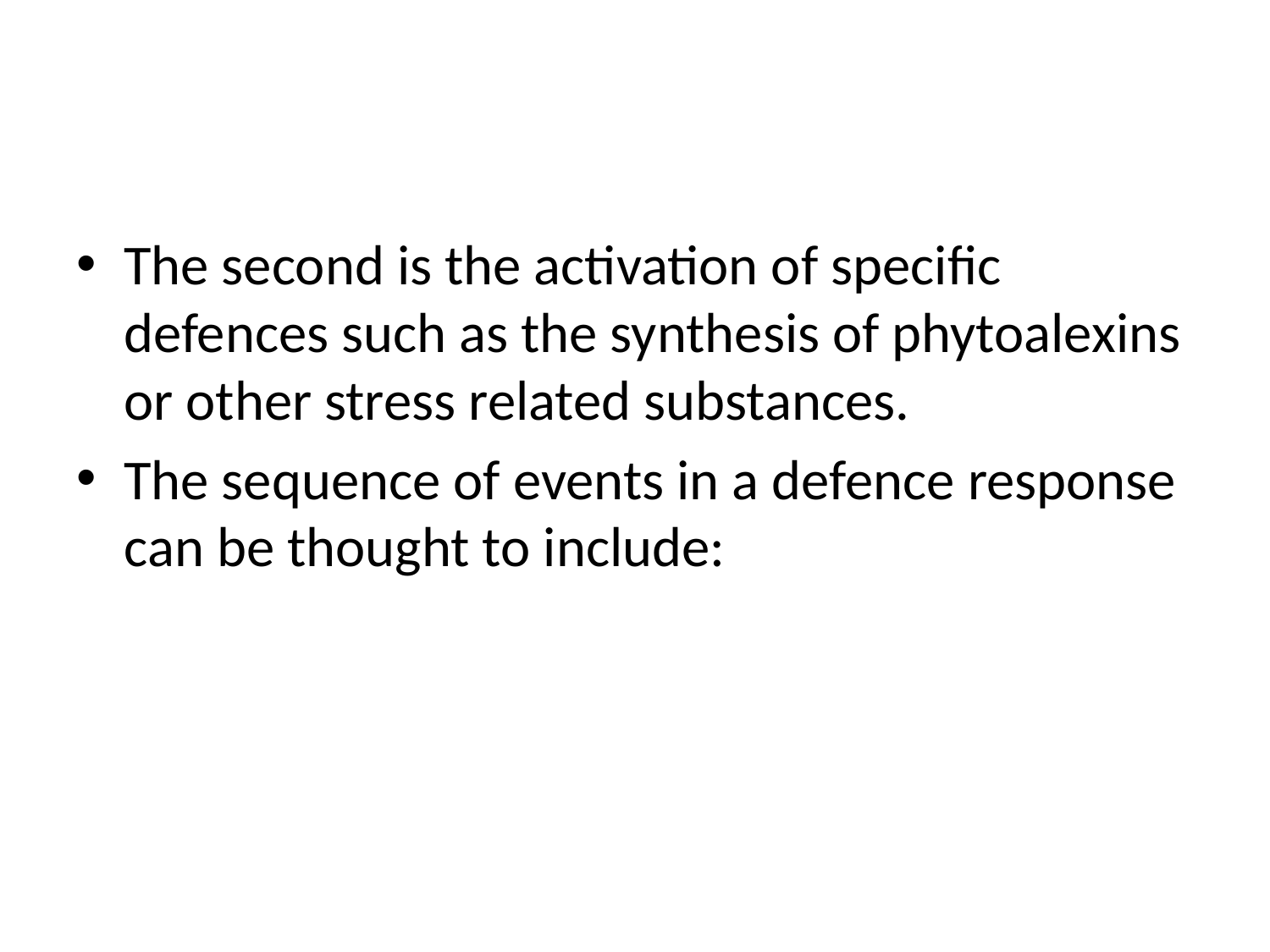

#
The second is the activation of specific defences such as the synthesis of phytoalexins or other stress related substances.
The sequence of events in a defence response can be thought to include: